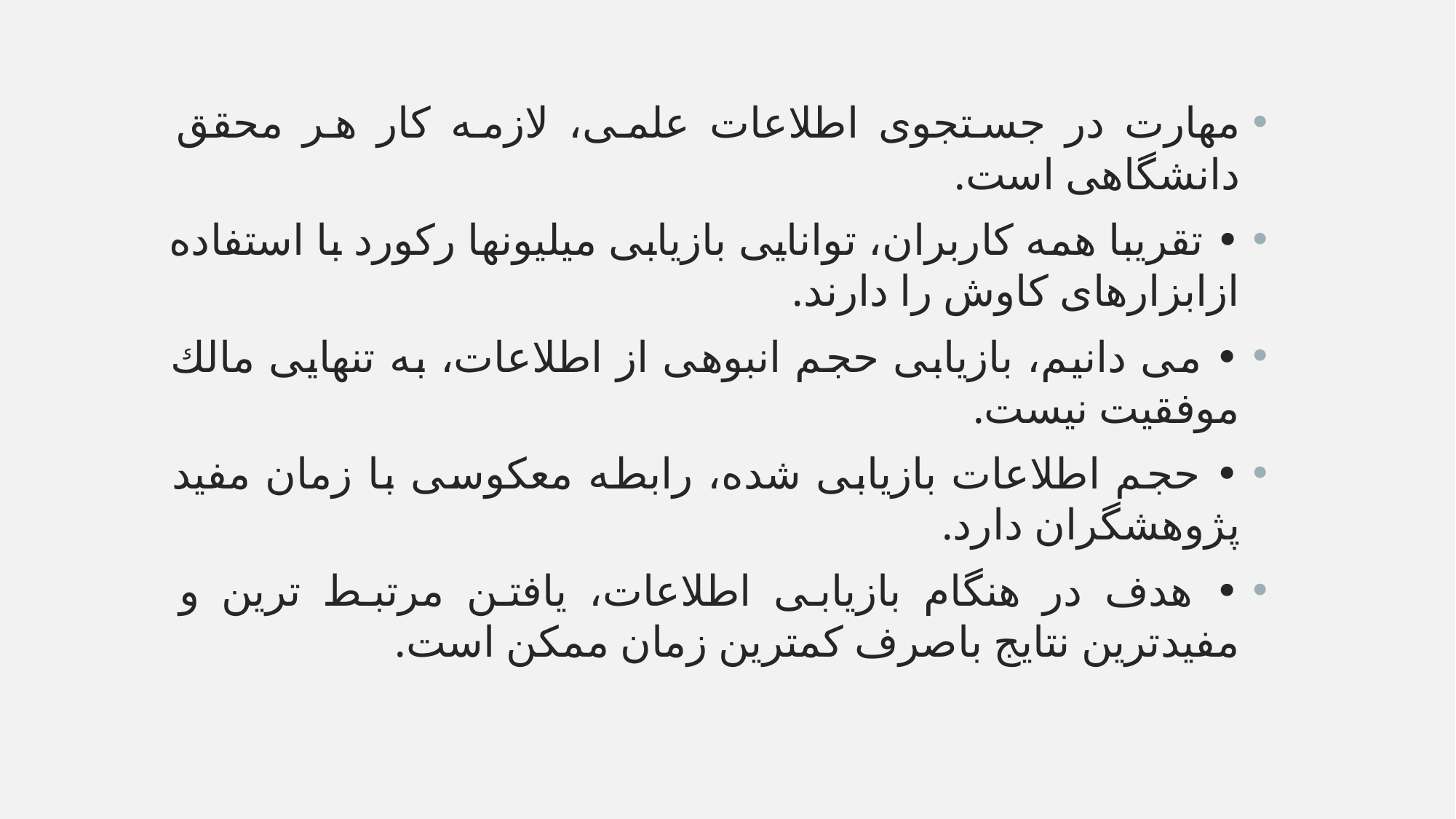

مهارت در جستجوی اطلاعات علمی، لازمه کار هر محقق دانشگاهی است.
• تقریبا همه کاربران، توانایی بازیابی میلیونها رکورد با استفاده ازابزارهای کاوش را دارند.
• می دانیم، بازیابی حجم انبوهی از اطلاعات، به تنهایی مالك موفقیت نیست.
• حجم اطلاعات بازیابی شده، رابطه معکوسی با زمان مفید پژوهشگران دارد.
• هدف در هنگام بازیابی اطلاعات، یافتن مرتبط ترین و مفیدترین نتایج باصرف کمترین زمان ممکن است.